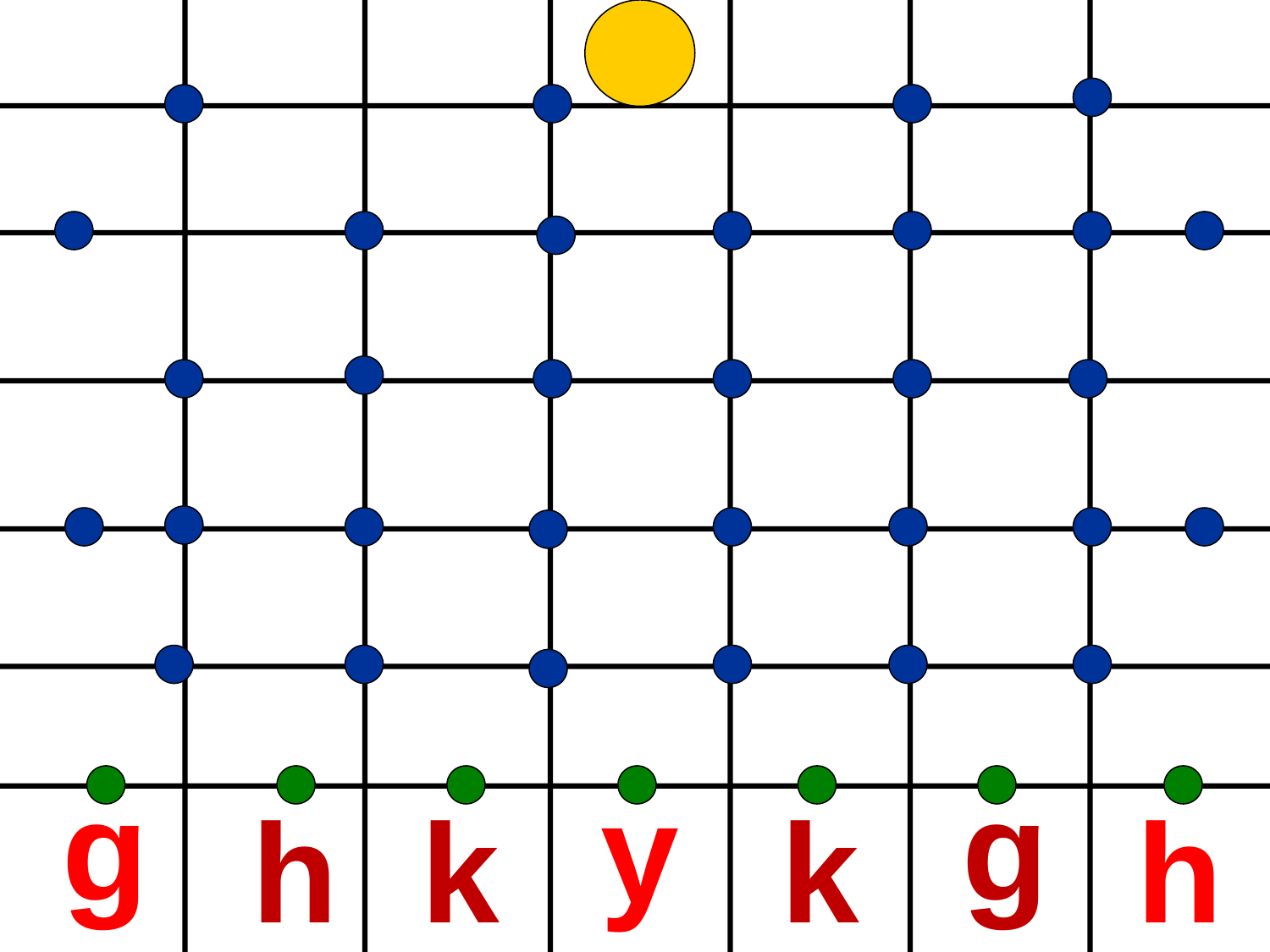

g
g
y

h
k
k
h